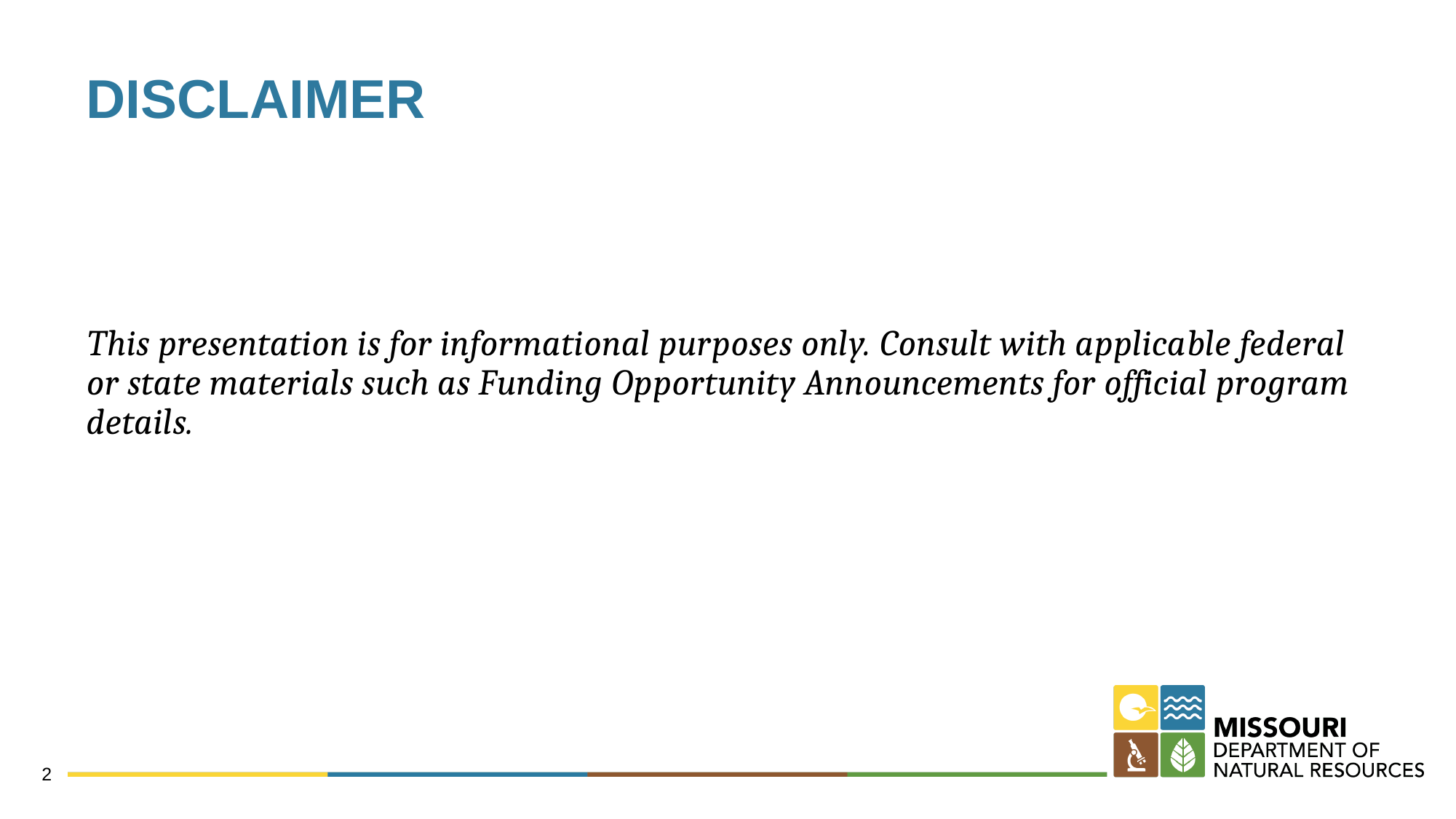

# DISCLAIMER
This presentation is for informational purposes only. Consult with applicable federal or state materials such as Funding Opportunity Announcements for official program details.
2